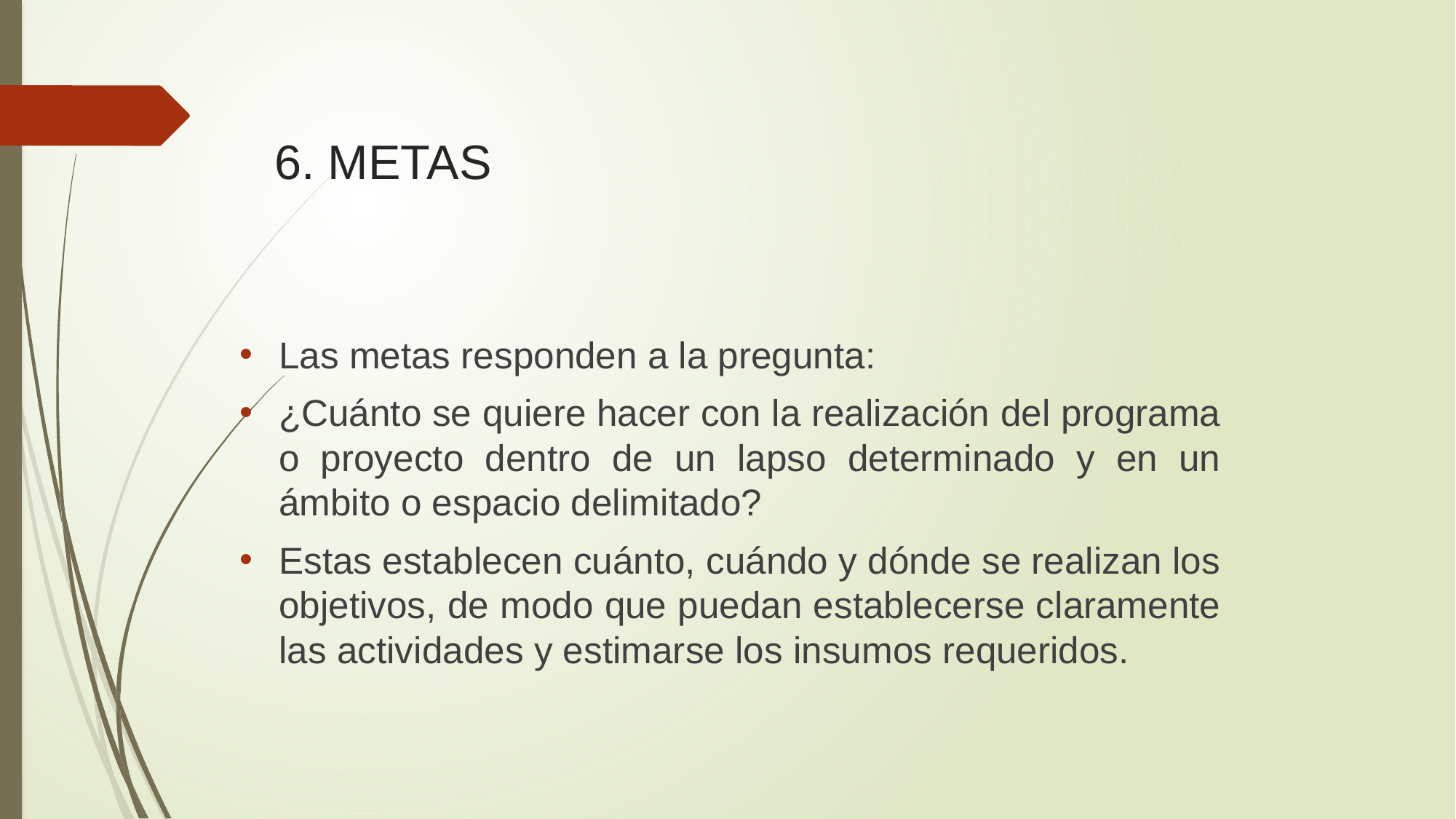

# 6. METAS
Las metas responden a la pregunta:
¿Cuánto se quiere hacer con la realización del programa o proyecto dentro de un lapso determinado y en un ámbito o espacio delimitado?
Estas establecen cuánto, cuándo y dónde se realizan los objetivos, de modo que puedan establecerse claramente las actividades y estimarse los insumos requeridos.